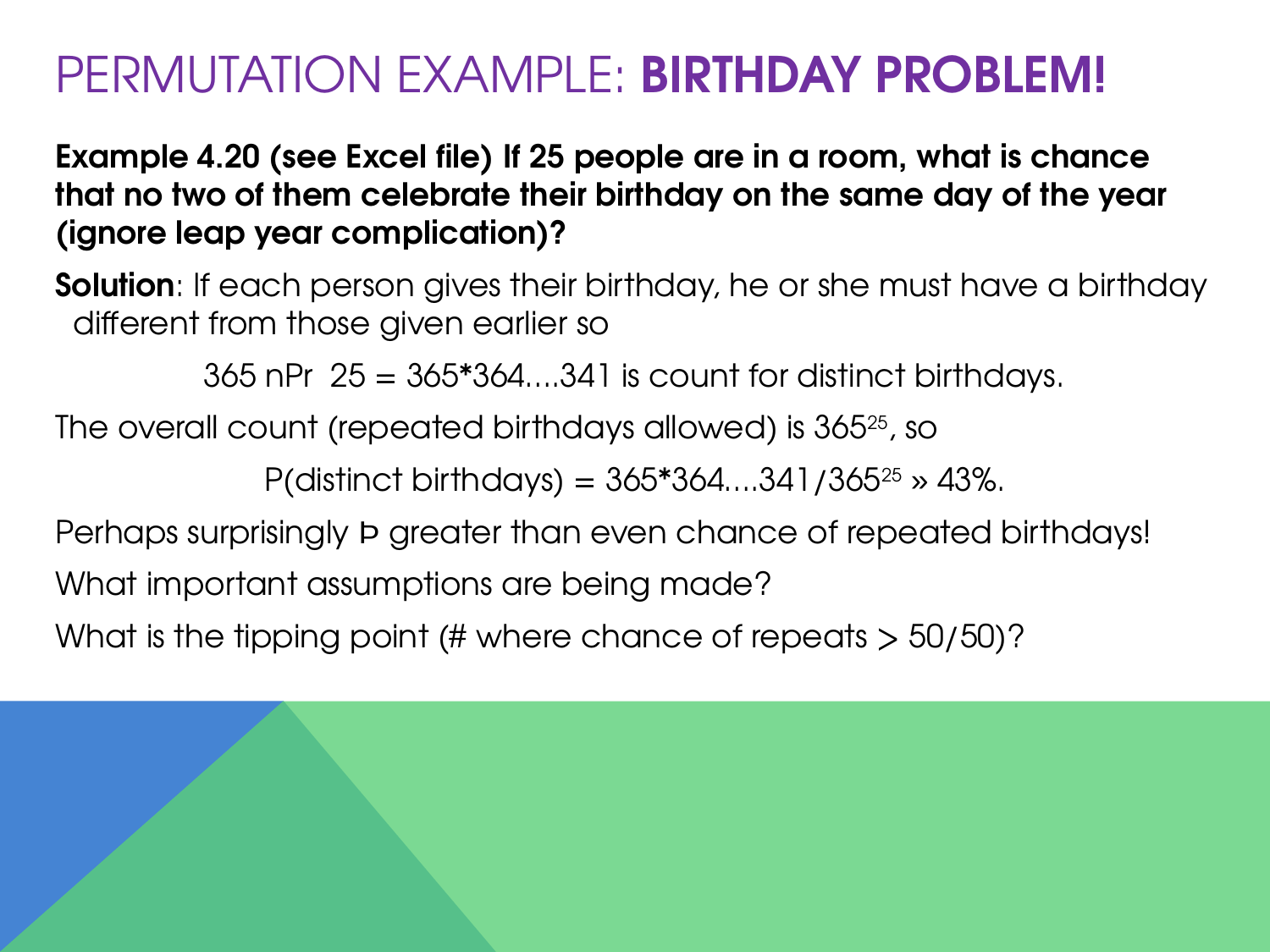

# Permutation example: birthday problem!
Example 4.20 (see Excel file) If 25 people are in a room, what is chance that no two of them celebrate their birthday on the same day of the year (ignore leap year complication)?
Solution: If each person gives their birthday, he or she must have a birthday different from those given earlier so
365 nPr  25 = 365*364….341 is count for distinct birthdays.
The overall count (repeated birthdays allowed) is 36525, so
P(distinct birthdays) = 365*364….341/36525 » 43%.
Perhaps surprisingly Þ greater than even chance of repeated birthdays!
What important assumptions are being made?
What is the tipping point (# where chance of repeats > 50/50)?